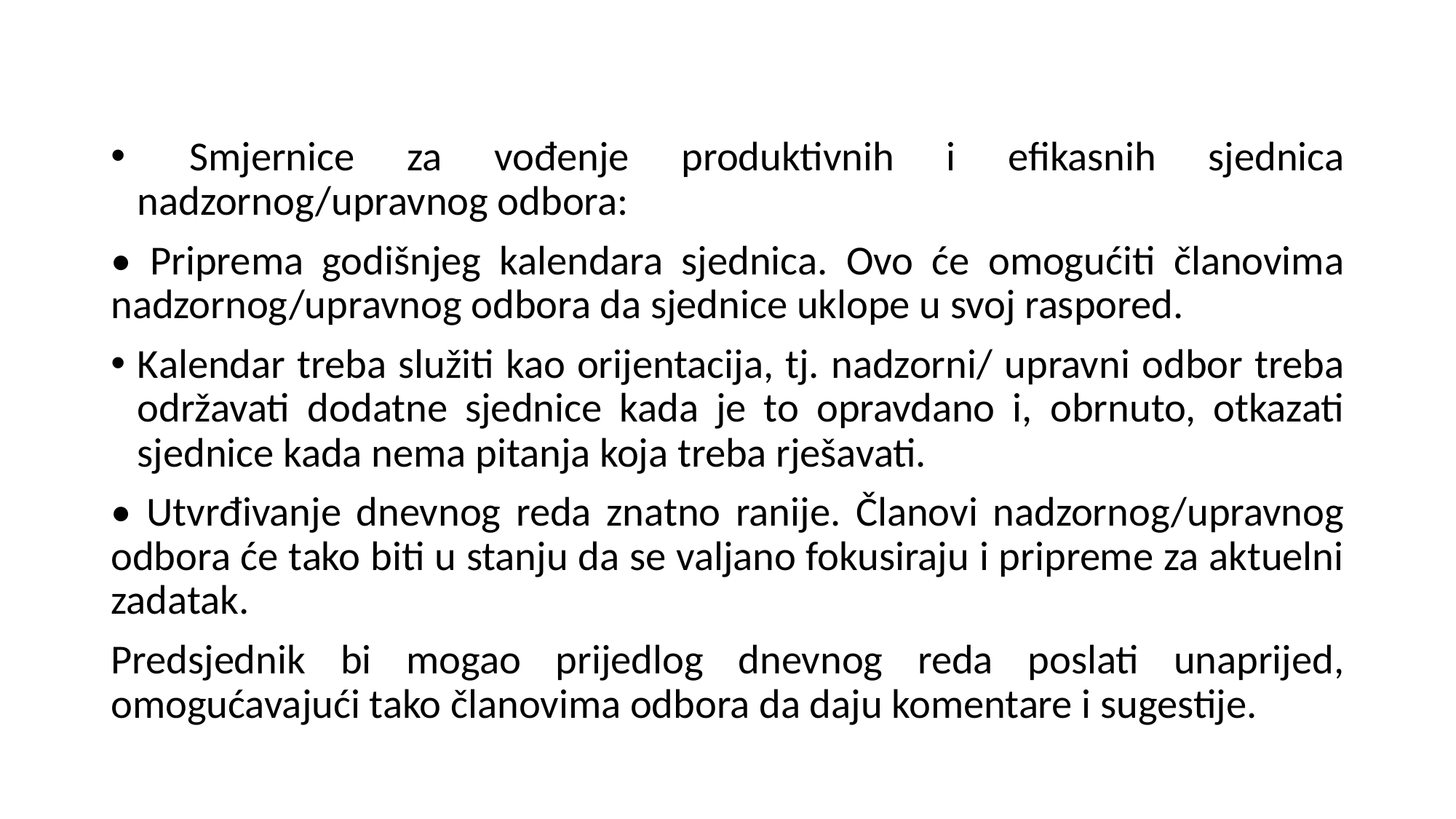

Smjernice za vođenje produktivnih i efikasnih sjednica nadzornog/upravnog odbora:
• Priprema godišnjeg kalendara sjednica. Ovo će omogućiti članovima nadzornog/upravnog odbora da sjednice uklope u svoj raspored.
Kalendar treba služiti kao orijentacija, tj. nadzorni/ upravni odbor treba održavati dodatne sjednice kada je to opravdano i, obrnuto, otkazati sjednice kada nema pitanja koja treba rješavati.
• Utvrđivanje dnevnog reda znatno ranije. Članovi nadzornog/upravnog odbora će tako biti u stanju da se valjano fokusiraju i pripreme za aktuelni zadatak.
Predsjednik bi mogao prijedlog dnevnog reda poslati unaprijed, omogućavajući tako članovima odbora da daju komentare i sugestije.